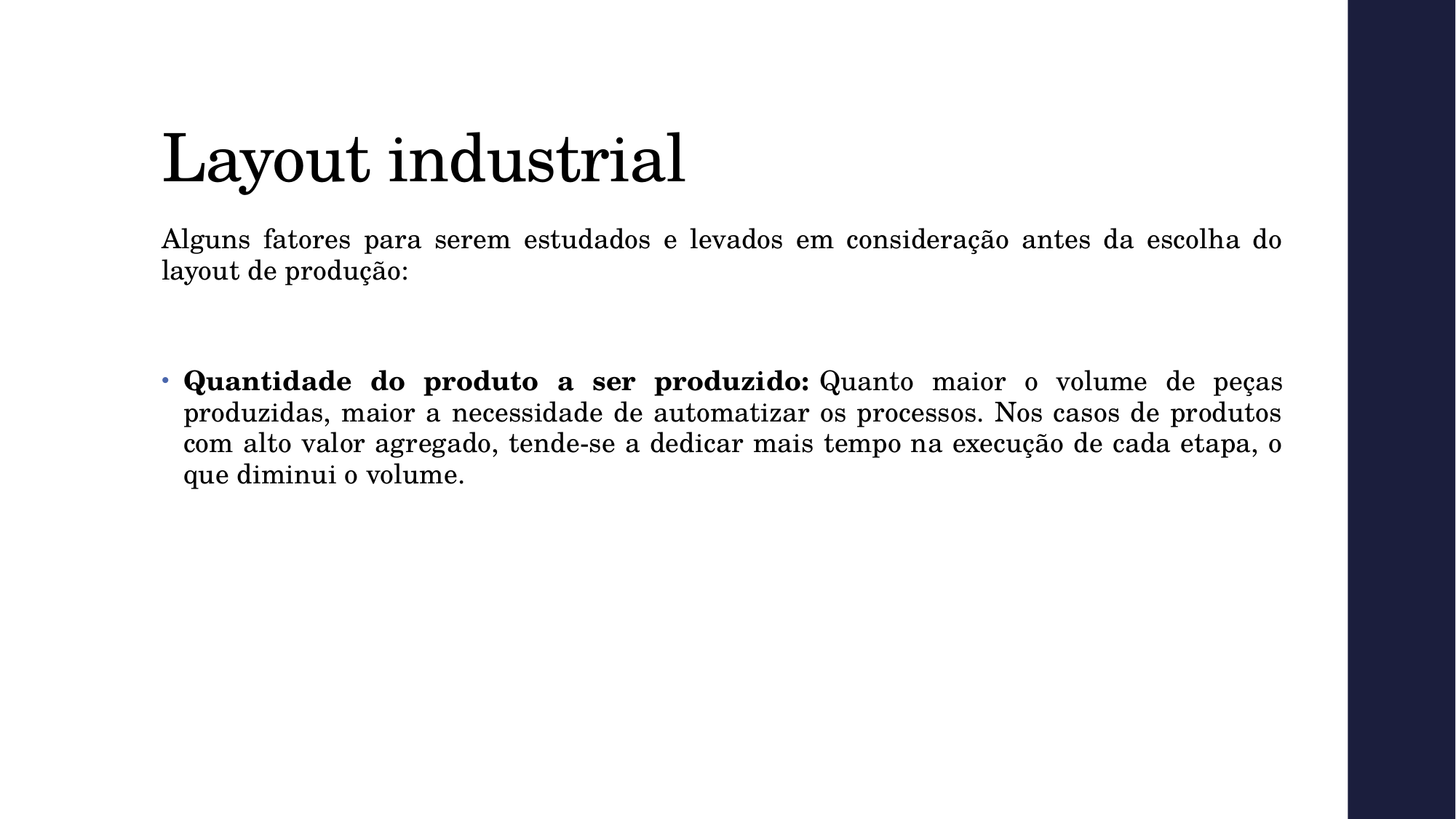

# Layout industrial
Alguns fatores para serem estudados e levados em consideração antes da escolha do layout de produção:

Quantidade do produto a ser produzido: Quanto maior o volume de peças produzidas, maior a necessidade de automatizar os processos. Nos casos de produtos com alto valor agregado, tende-se a dedicar mais tempo na execução de cada etapa, o que diminui o volume.